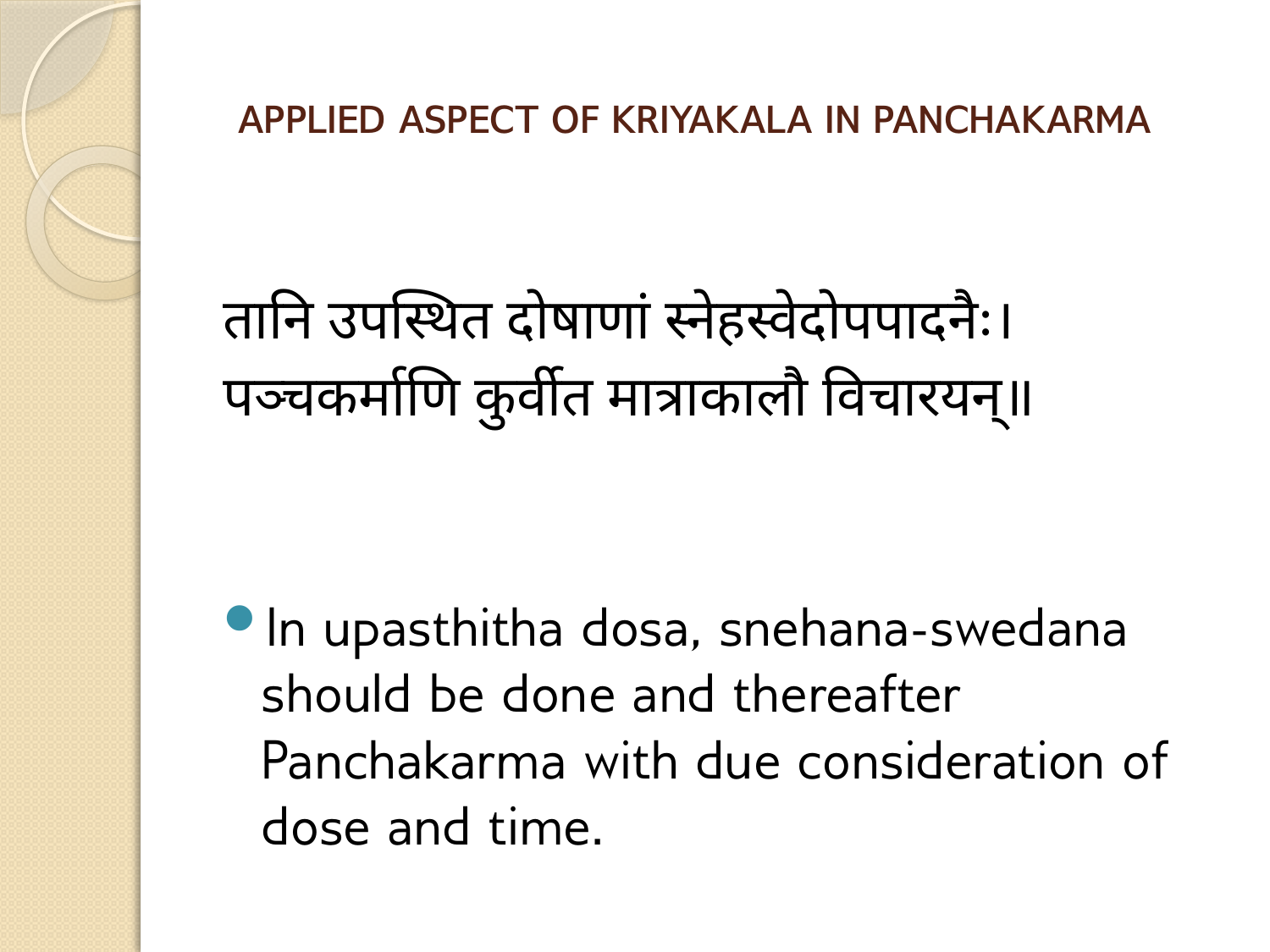

# APPLIED ASPECT OF KRIYAKALA IN PANCHAKARMA

तानि उपस्थित दोषाणां स्नेहस्वेदोपपादनैः।
पञ्चकर्माणि कुर्वीत मात्राकालौ विचारयन्॥

In upasthitha dosa, snehana-swedana should be done and thereafter Panchakarma with due consideration of dose and time.